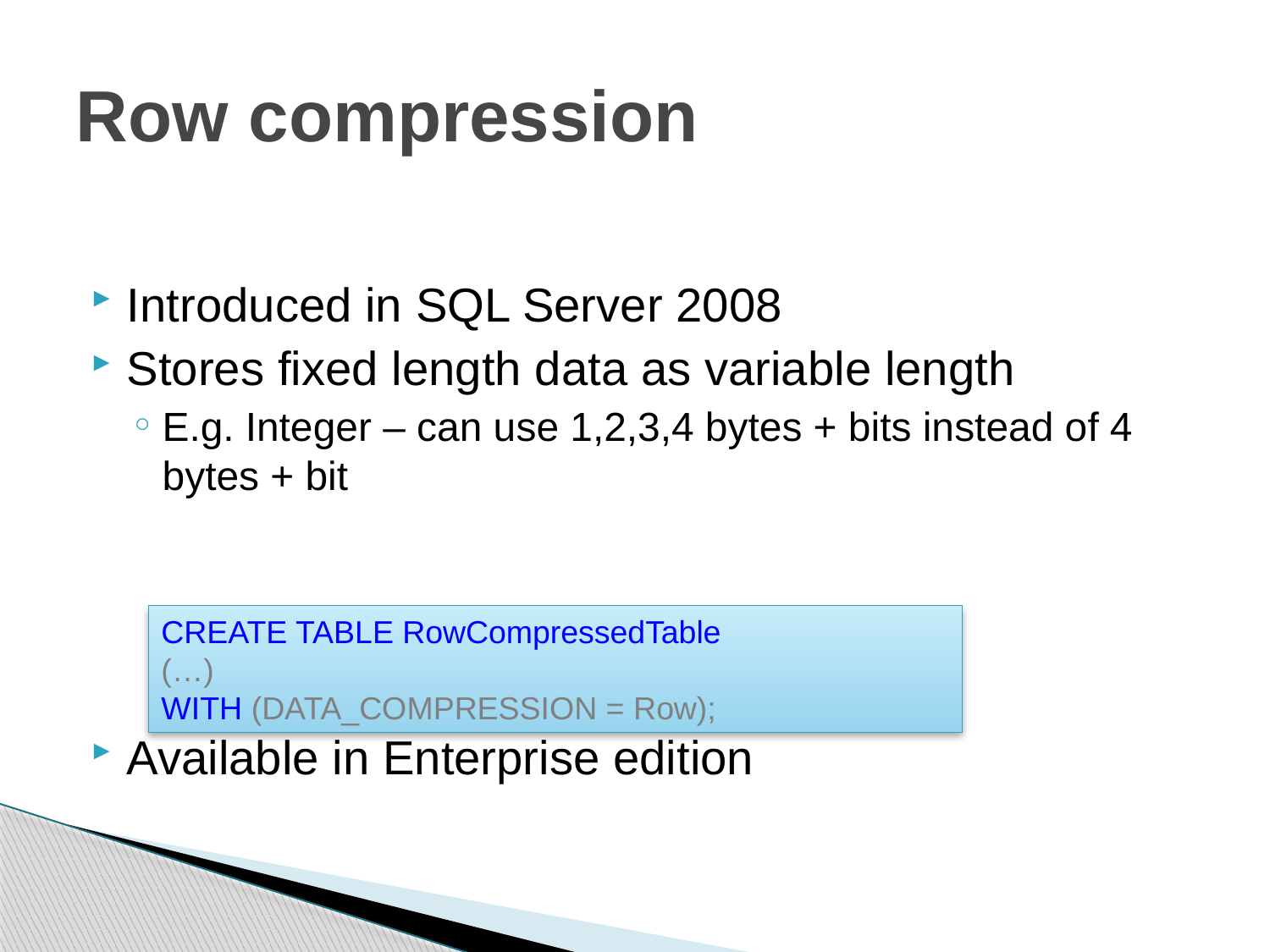

# Row compression
Introduced in SQL Server 2008
Stores fixed length data as variable length
E.g. Integer – can use 1,2,3,4 bytes + bits instead of 4 bytes + bit

Available in Enterprise edition
CREATE TABLE RowCompressedTable
(…)
WITH (DATA_COMPRESSION = Row);